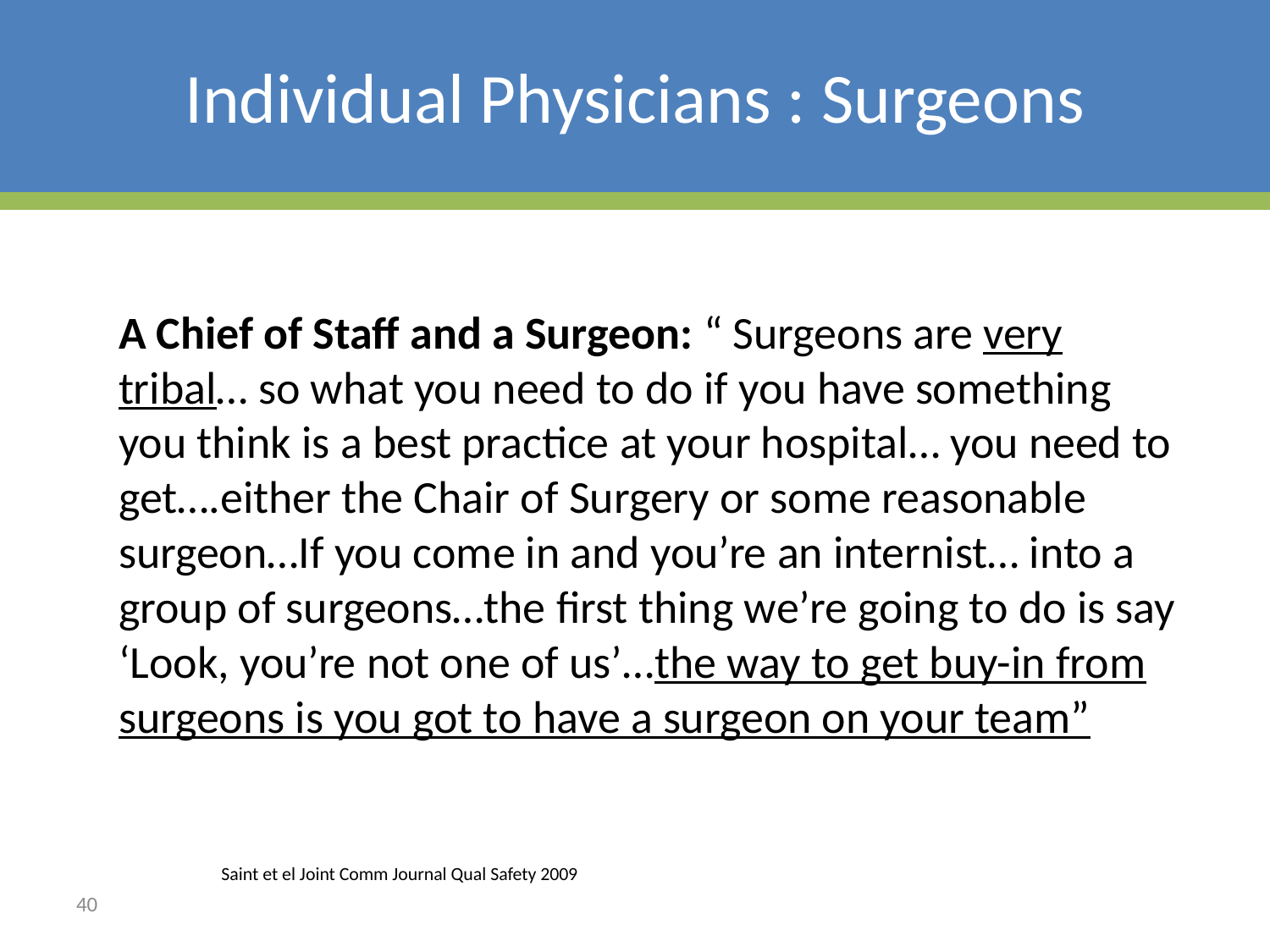

# Individual Physicians : Surgeons

A Chief of Staff and a Surgeon: “ Surgeons are very tribal… so what you need to do if you have something you think is a best practice at your hospital… you need to get….either the Chair of Surgery or some reasonable surgeon…If you come in and you’re an internist… into a group of surgeons…the first thing we’re going to do is say ‘Look, you’re not one of us’…the way to get buy-in from surgeons is you got to have a surgeon on your team”

	Saint et el Joint Comm Journal Qual Safety 2009
40